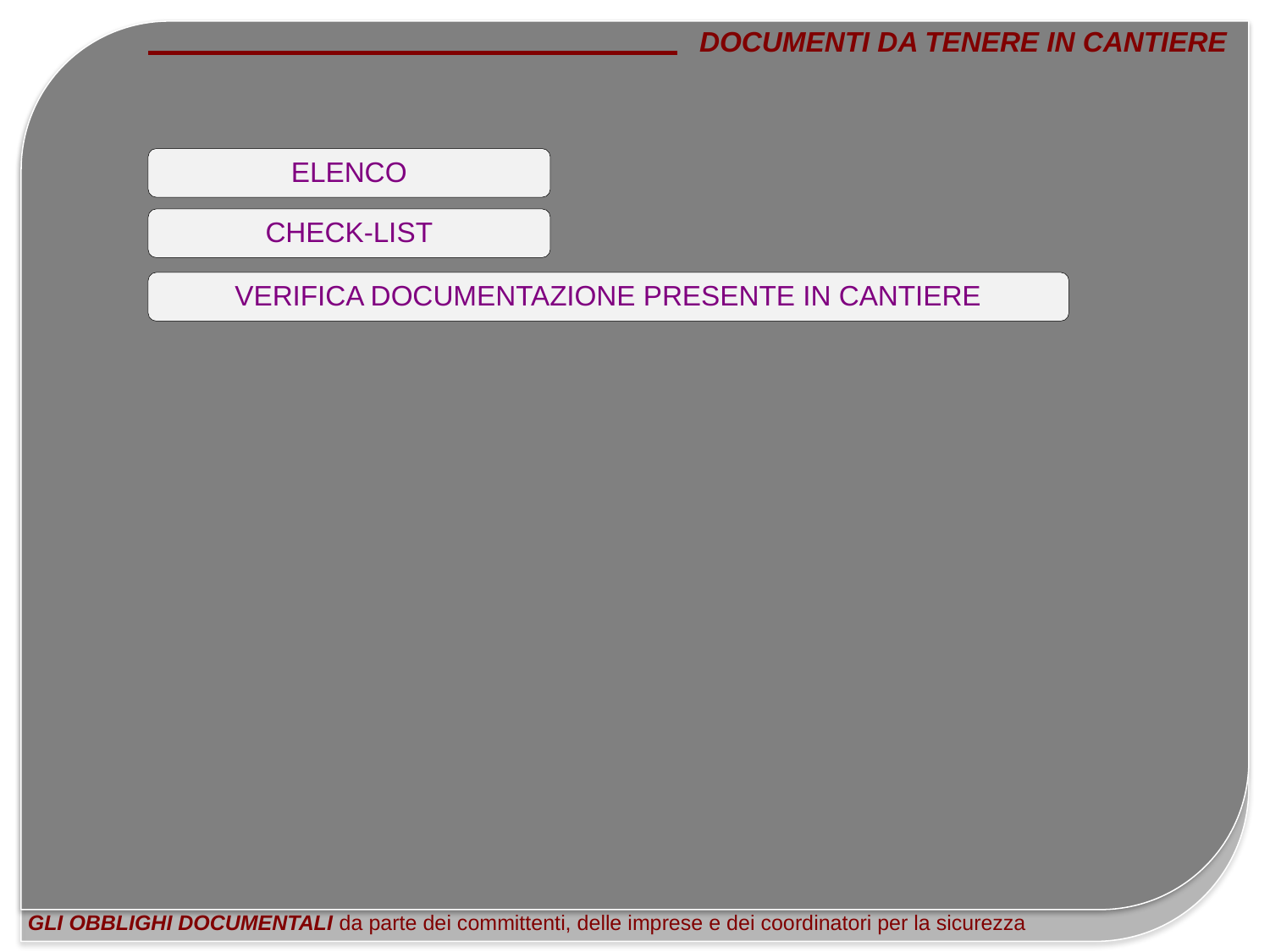

DOCUMENTI DA TENERE IN CANTIERE
GLI OBBLIGHI DOCUMENTALI da parte dei committenti, delle imprese e dei coordinatori per la sicurezza
ELENCO
CHECK-LIST
VERIFICA DOCUMENTAZIONE PRESENTE IN CANTIERE